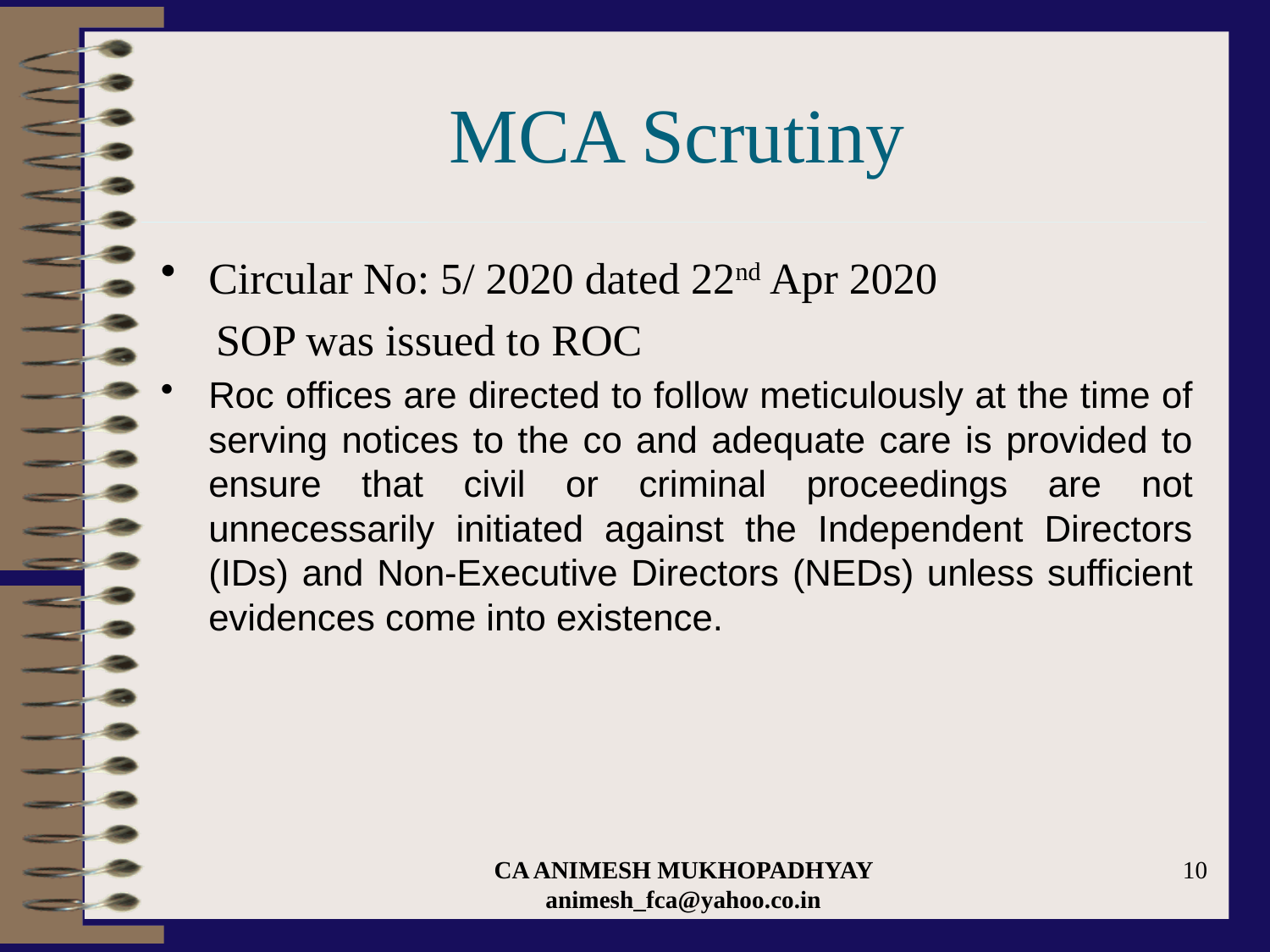

# MCA Scrutiny
Circular No: 5/ 2020 dated 22nd Apr 2020
     SOP was issued to ROC
Roc offices are directed to follow meticulously at the time of serving notices to the co and adequate care is provided to ensure that civil or criminal proceedings are not unnecessarily initiated against the Independent Directors (IDs) and Non-Executive Directors (NEDs) unless sufficient evidences come into existence.
CA ANIMESH MUKHOPADHYAY   animesh_fca@yahoo.co.in
10